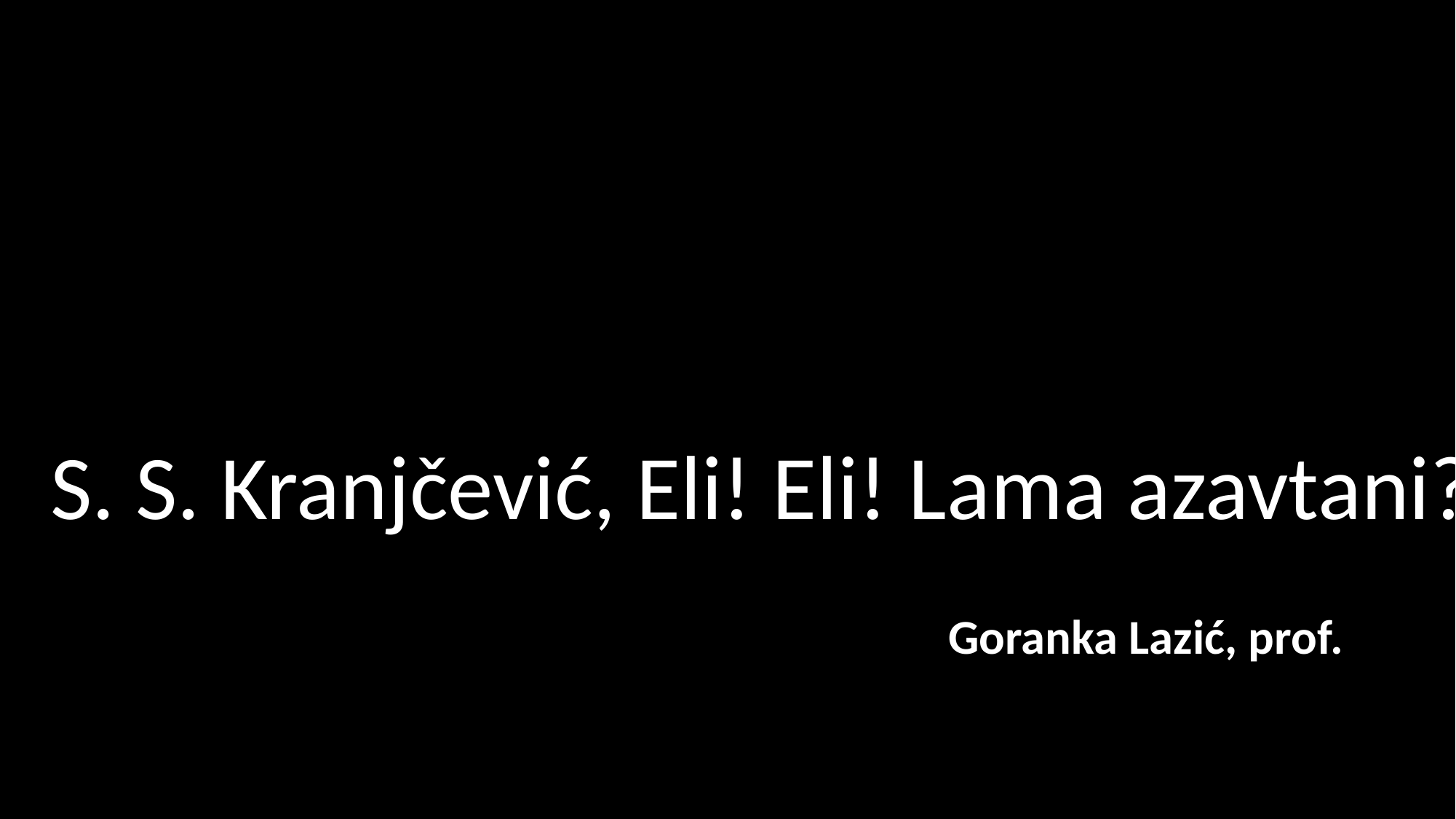

# S. S. Kranjčević, Eli! Eli! Lama azavtani?

Goranka Lazić, prof.